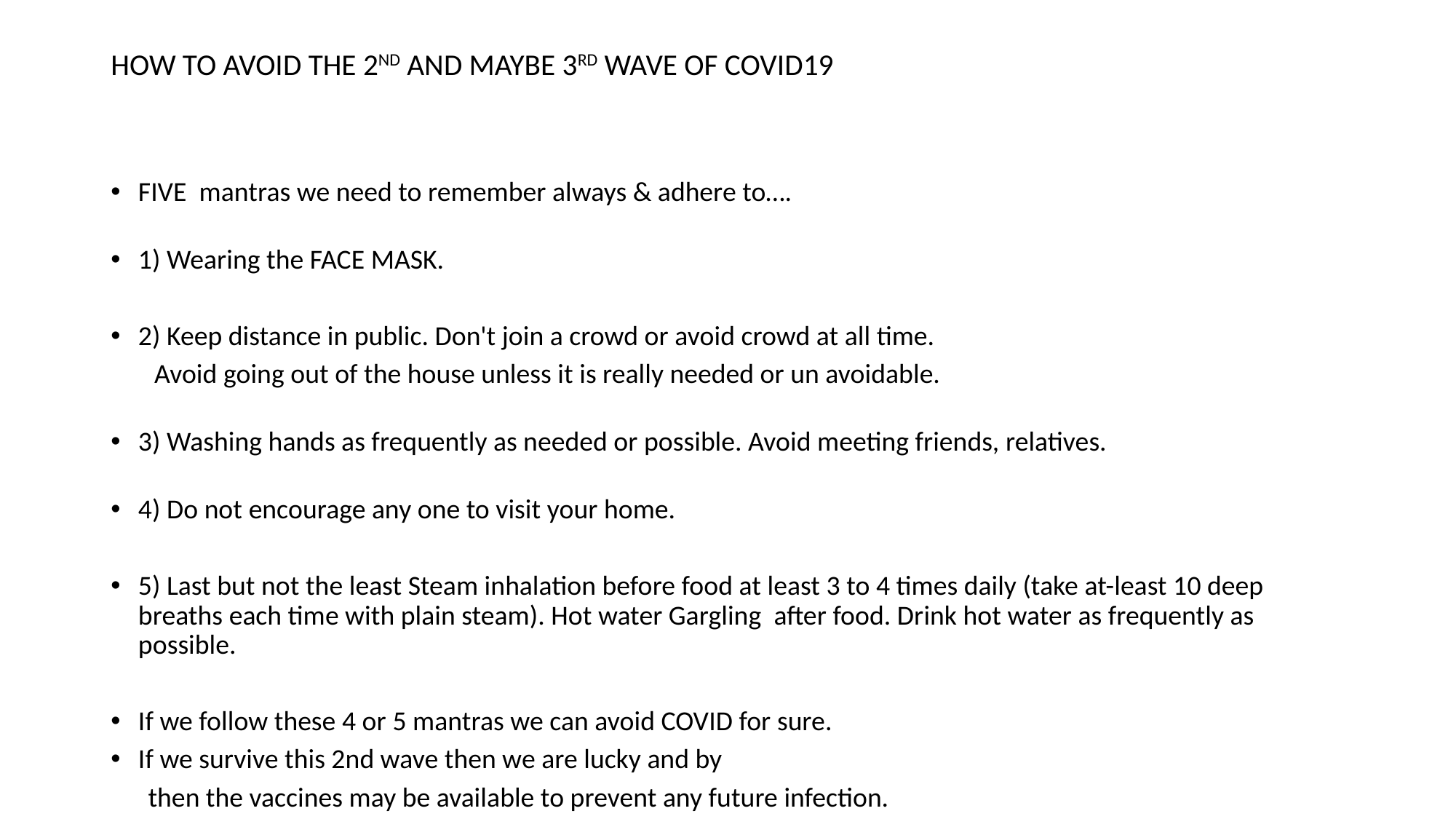

# HOW TO AVOID THE 2ND AND MAYBE 3RD WAVE OF COVID19

FIVE  mantras we need to remember always & adhere to….
1) Wearing the FACE MASK.

2) Keep distance in public. Don't join a crowd or avoid crowd at all time.
       Avoid going out of the house unless it is really needed or un avoidable.
3) Washing hands as frequently as needed or possible. Avoid meeting friends, relatives.
4) Do not encourage any one to visit your home.

5) Last but not the least Steam inhalation before food at least 3 to 4 times daily (take at-least 10 deep breaths each time with plain steam). Hot water Gargling  after food. Drink hot water as frequently as possible.

If we follow these 4 or 5 mantras we can avoid COVID for sure.
If we survive this 2nd wave then we are lucky and by
      then the vaccines may be available to prevent any future infection.